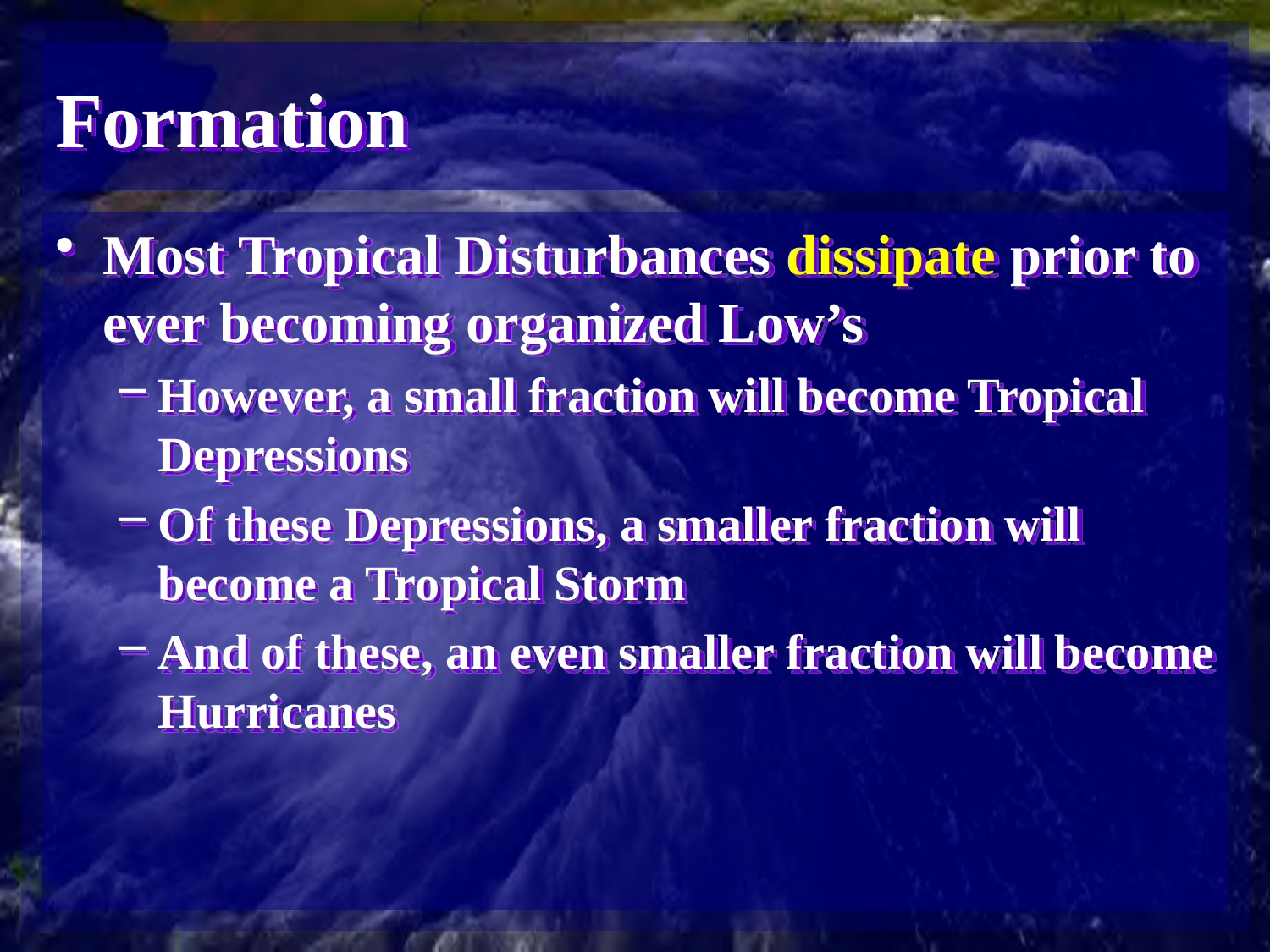

# Formation
Most Tropical Disturbances dissipate prior to ever becoming organized Low’s
However, a small fraction will become Tropical Depressions
Of these Depressions, a smaller fraction will become a Tropical Storm
And of these, an even smaller fraction will become Hurricanes